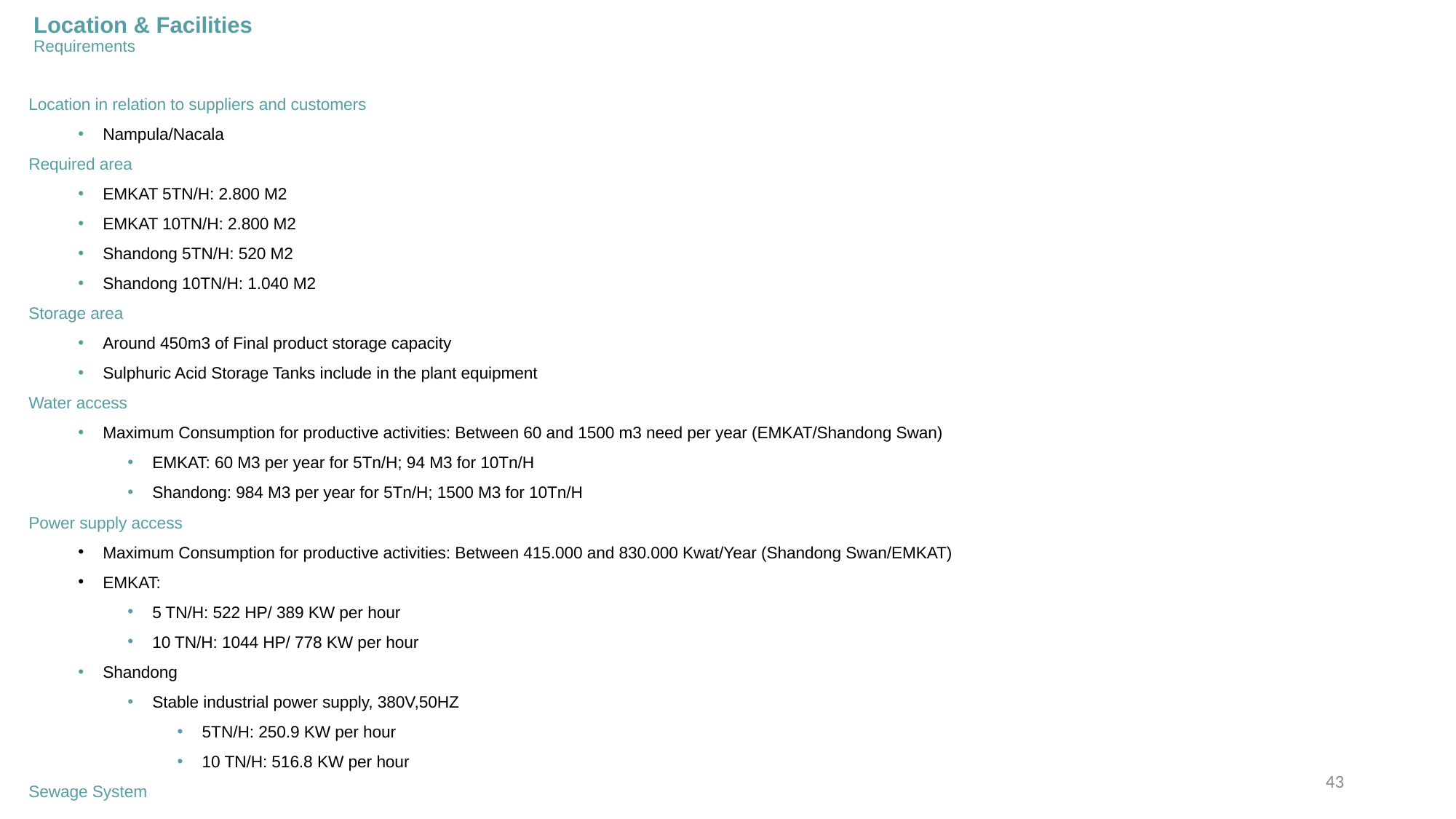

# Location & Facilities Requirements
Location in relation to suppliers and customers
Nampula/Nacala
Required area
EMKAT 5TN/H: 2.800 M2
EMKAT 10TN/H: 2.800 M2
Shandong 5TN/H: 520 M2
Shandong 10TN/H: 1.040 M2
Storage area
Around 450m3 of Final product storage capacity
Sulphuric Acid Storage Tanks include in the plant equipment
Water access
Maximum Consumption for productive activities: Between 60 and 1500 m3 need per year (EMKAT/Shandong Swan)
EMKAT: 60 M3 per year for 5Tn/H; 94 M3 for 10Tn/H
Shandong: 984 M3 per year for 5Tn/H; 1500 M3 for 10Tn/H
Power supply access
Maximum Consumption for productive activities: Between 415.000 and 830.000 Kwat/Year (Shandong Swan/EMKAT)
EMKAT:
5 TN/H: 522 HP/ 389 KW per hour
10 TN/H: 1044 HP/ 778 KW per hour
Shandong
Stable industrial power supply, 380V,50HZ
5TN/H: 250.9 KW per hour
10 TN/H: 516.8 KW per hour
Sewage System

43